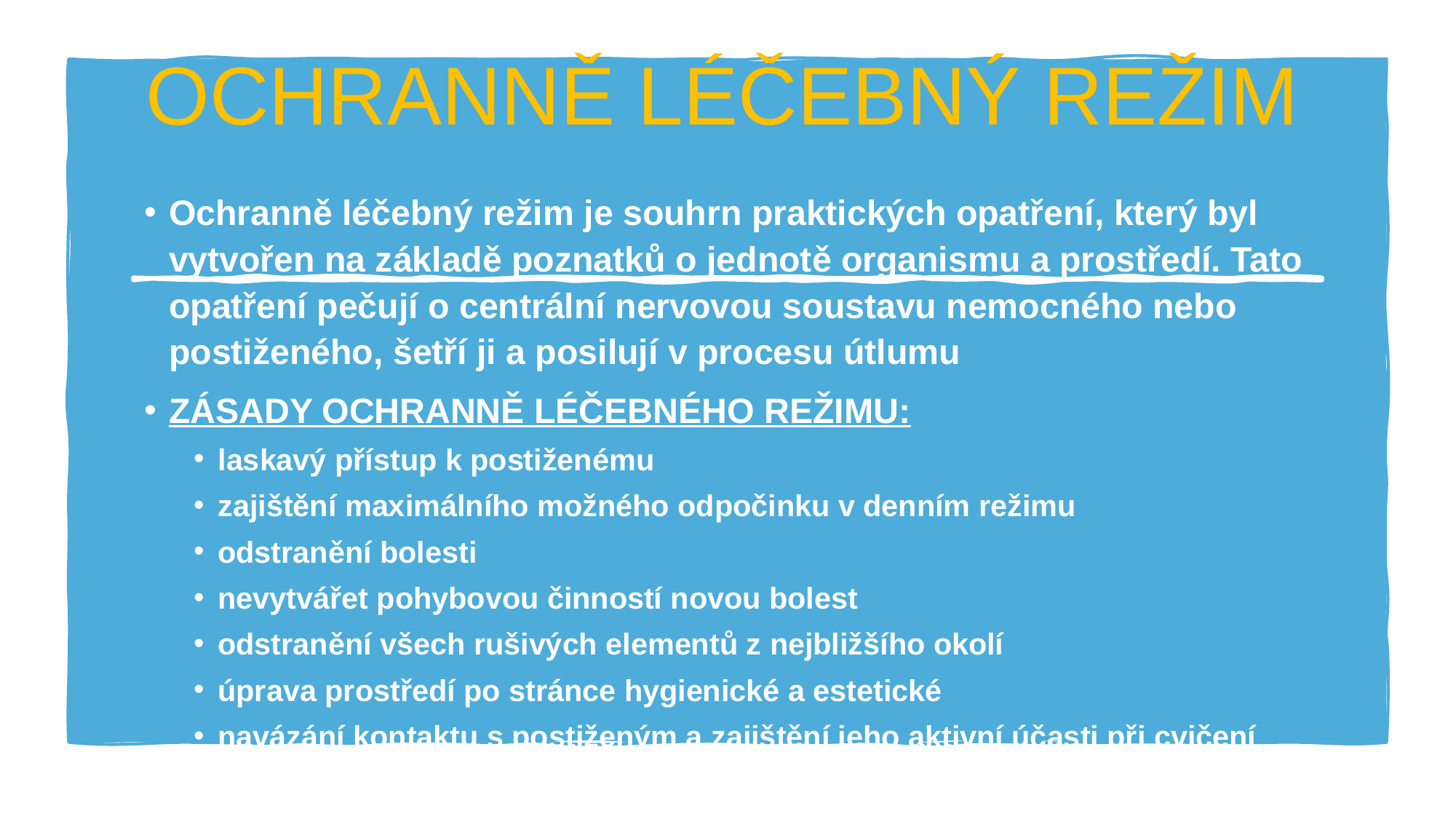

# OCHRANNĚ LÉČEBNÝ REŽIM

Ochranně léčebný režim je souhrn praktických opatření, který byl vytvořen na základě poznatků o jednotě organismu a prostředí. Tato opatření pečují o centrální nervovou soustavu nemocného nebo postiženého, šetří ji a posilují v procesu útlumu
ZÁSADY OCHRANNĚ LÉČEBNÉHO REŽIMU:
laskavý přístup k postiženému
zajištění maximálního možného odpočinku v denním režimu
odstranění bolesti
nevytvářet pohybovou činností novou bolest
odstranění všech rušivých elementů z nejbližšího okolí
úprava prostředí po stránce hygienické a estetické
navázání kontaktu s postiženým a zajištění jeho aktivní účasti při cvičení